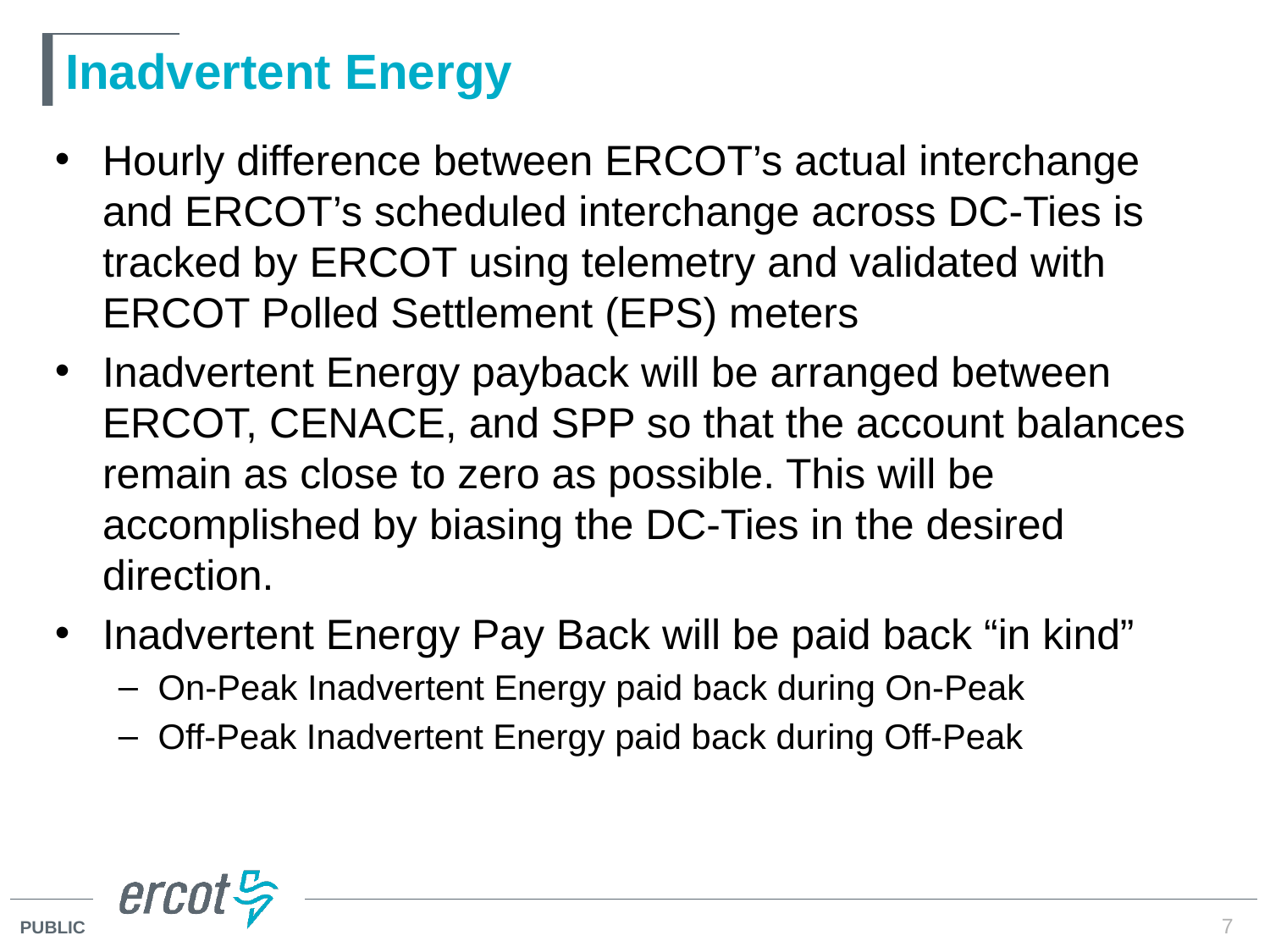

# Inadvertent Energy
Hourly difference between ERCOT’s actual interchange and ERCOT’s scheduled interchange across DC-Ties is tracked by ERCOT using telemetry and validated with ERCOT Polled Settlement (EPS) meters
Inadvertent Energy payback will be arranged between ERCOT, CENACE, and SPP so that the account balances remain as close to zero as possible. This will be accomplished by biasing the DC-Ties in the desired direction.
Inadvertent Energy Pay Back will be paid back “in kind”
On-Peak Inadvertent Energy paid back during On-Peak
Off-Peak Inadvertent Energy paid back during Off-Peak

7